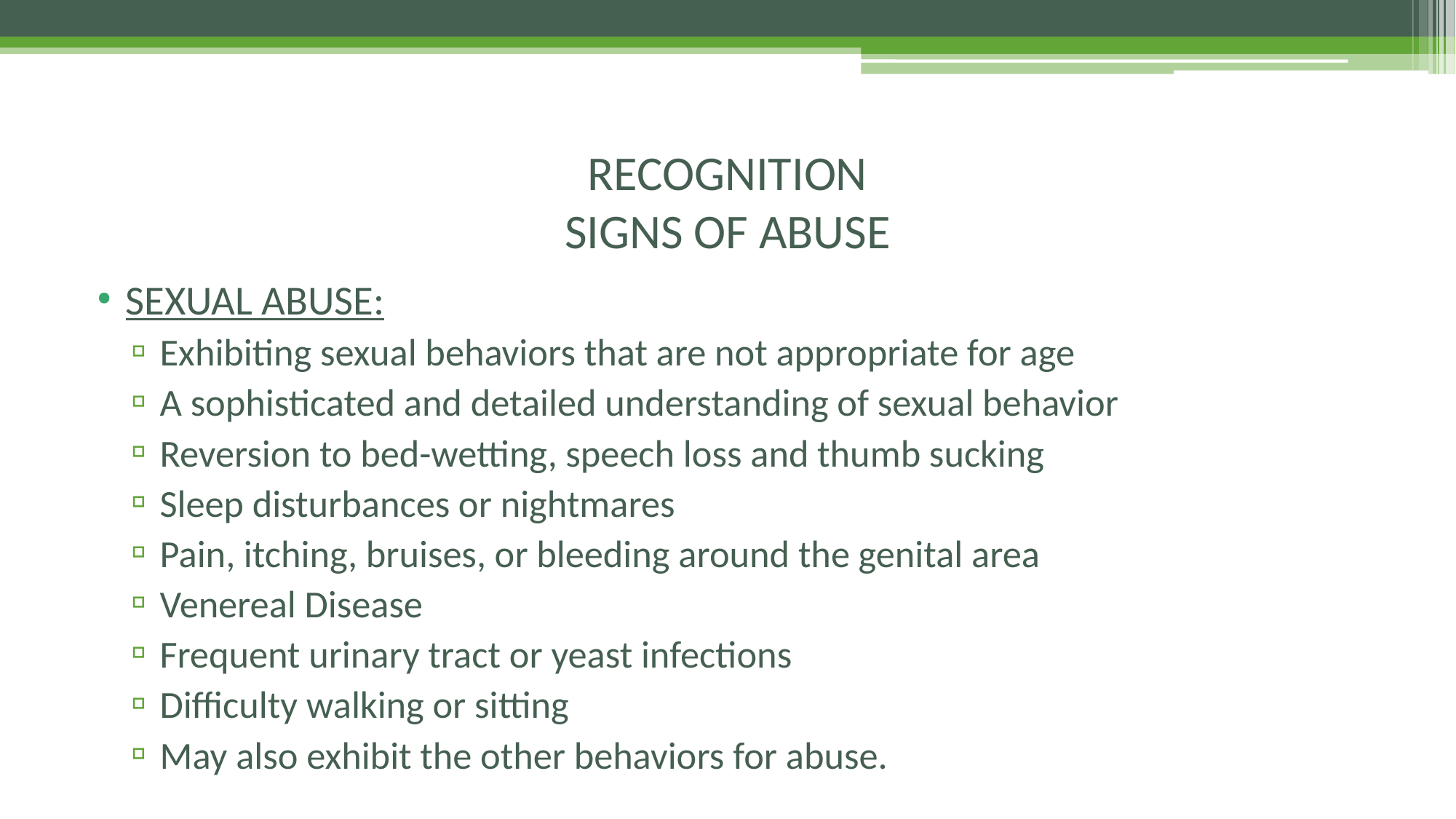

# RECOGNITION SIGNS OF ABUSE
SEXUAL ABUSE:
Exhibiting sexual behaviors that are not appropriate for age
A sophisticated and detailed understanding of sexual behavior
Reversion to bed-wetting, speech loss and thumb sucking
Sleep disturbances or nightmares
Pain, itching, bruises, or bleeding around the genital area
Venereal Disease
Frequent urinary tract or yeast infections
Difficulty walking or sitting
May also exhibit the other behaviors for abuse.